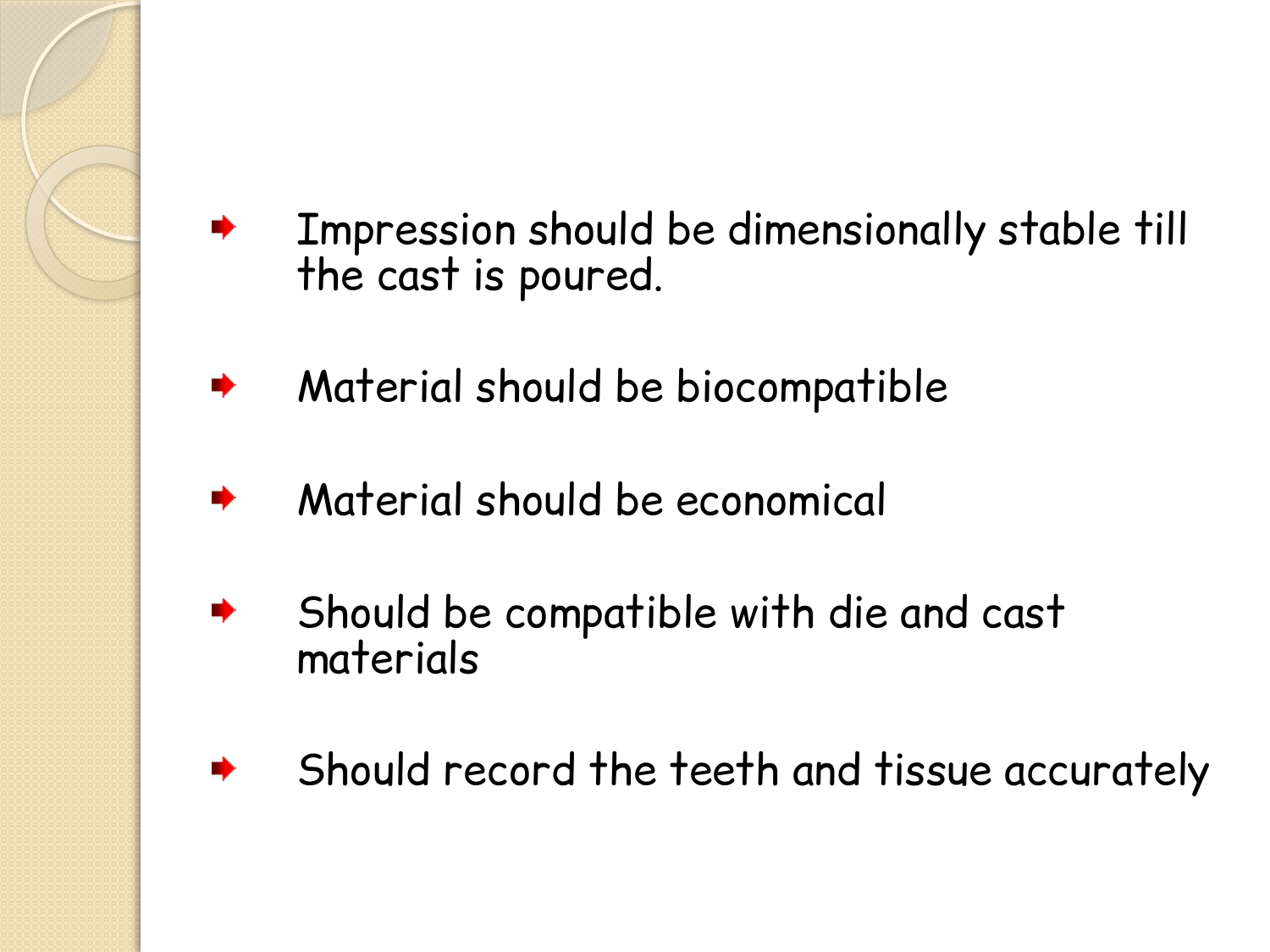

Impression should be dimensionally stable till the cast is poured.

Material should be biocompatible

Material should be economical

Should be compatible with die and cast materials

Should record the teeth and tissue accurately